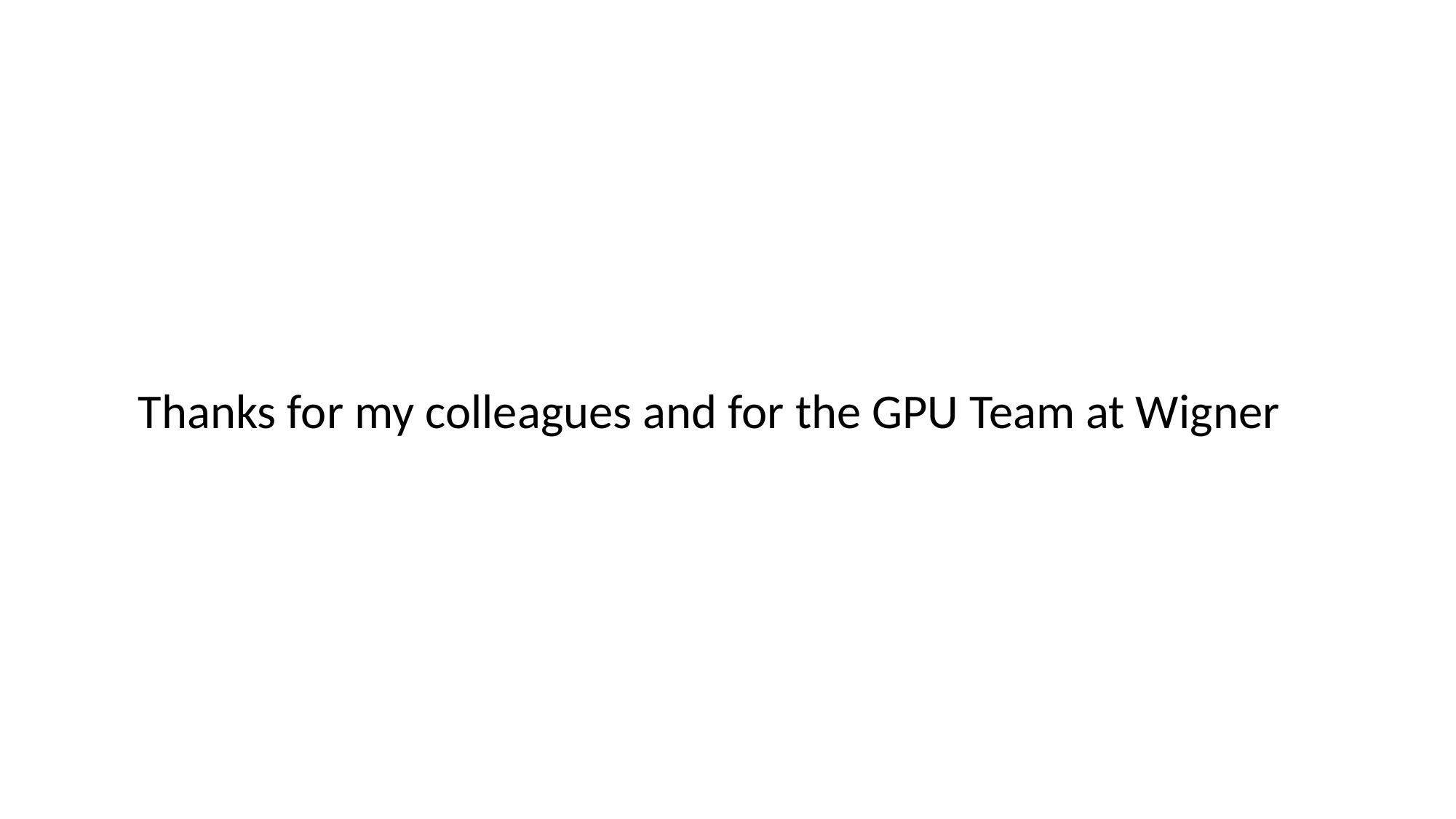

Thanks for my colleagues and for the GPU Team at Wigner